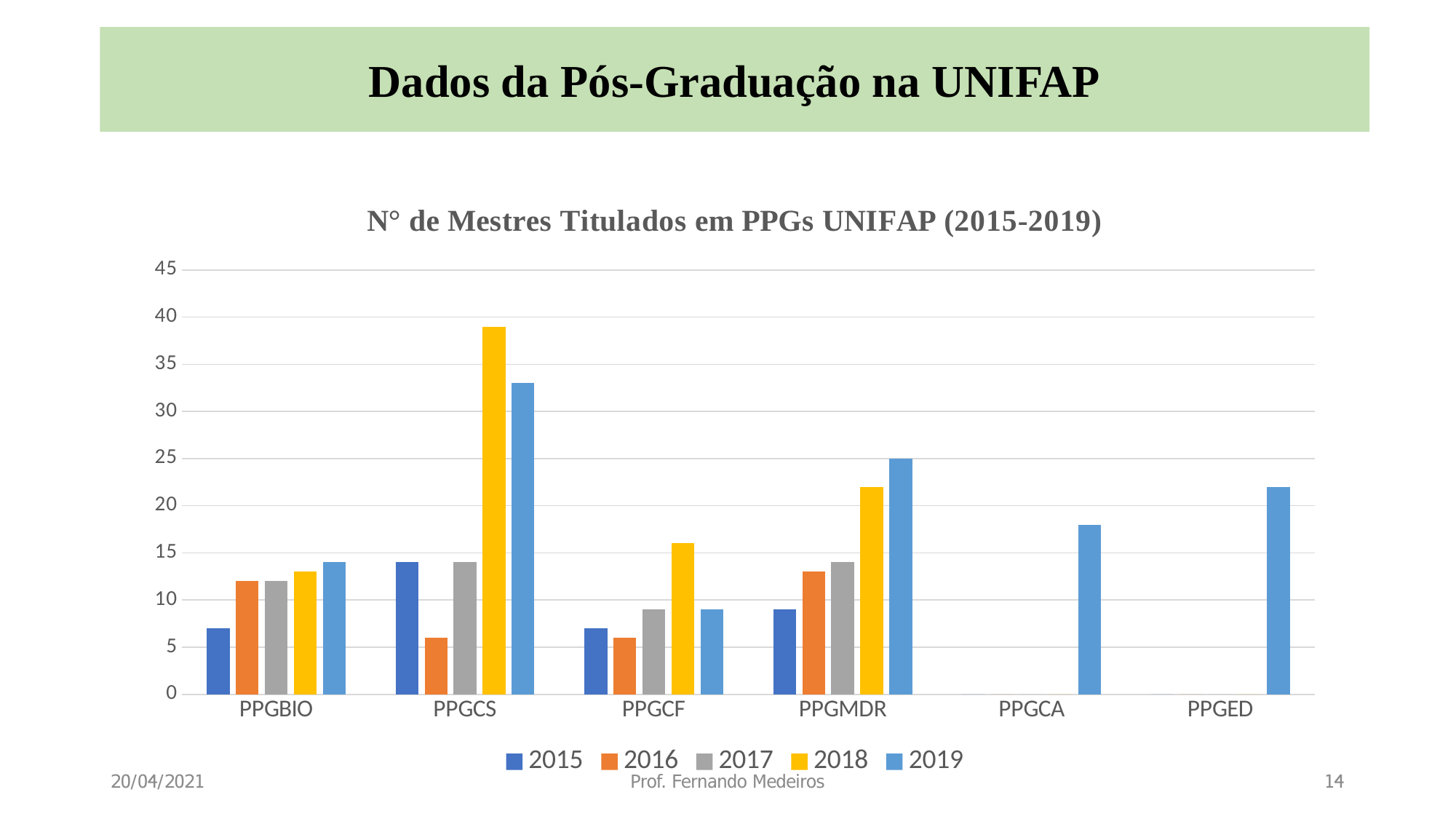

Dados da Pós-Graduação na UNIFAP

### Chart: N° de Mestres Titulados em PPGs UNIFAP (2015-2019)

| Category | 2015 | 2016 | 2017 | 2018 | 2019 |
|---|---|---|---|---|---|
| PPGBIO | 7.0 | 12.0 | 12.0 | 13.0 | 14.0 |
| PPGCS | 14.0 | 6.0 | 14.0 | 39.0 | 33.0 |
| PPGCF | 7.0 | 6.0 | 9.0 | 16.0 | 9.0 |
| PPGMDR | 9.0 | 13.0 | 14.0 | 22.0 | 25.0 |
| PPGCA | 0.0 | 0.0 | 0.0 | 0.0 | 18.0 |
| PPGED | 0.0 | 0.0 | 0.0 | 0.0 | 22.0 |
20/04/2021
Prof. Fernando Medeiros
14